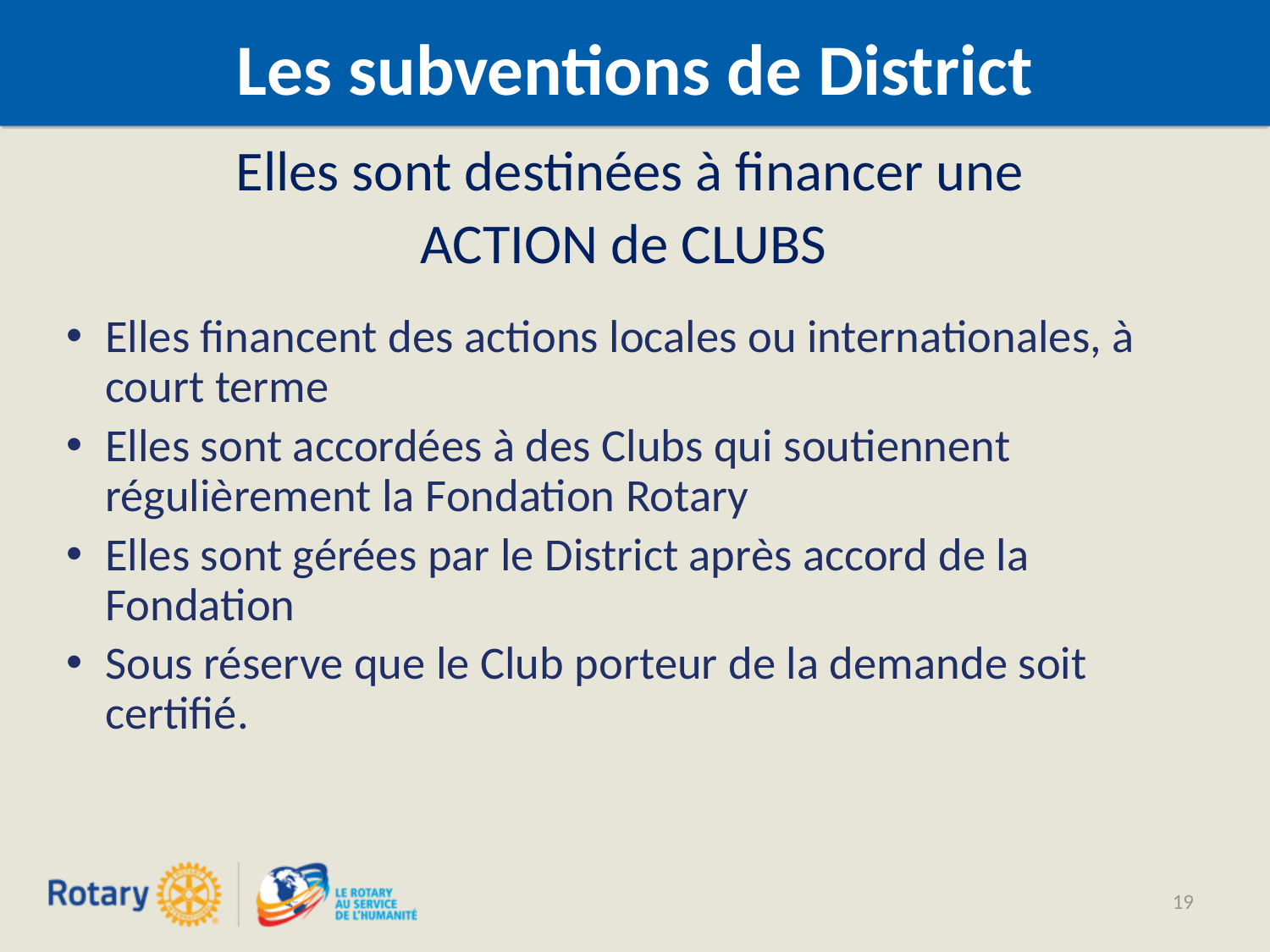

Les subventions de District
Elles sont destinées à financer une
ACTION de CLUBS
Elles financent des actions locales ou internationales, à court terme
Elles sont accordées à des Clubs qui soutiennent régulièrement la Fondation Rotary
Elles sont gérées par le District après accord de la Fondation
Sous réserve que le Club porteur de la demande soit certifié.

19